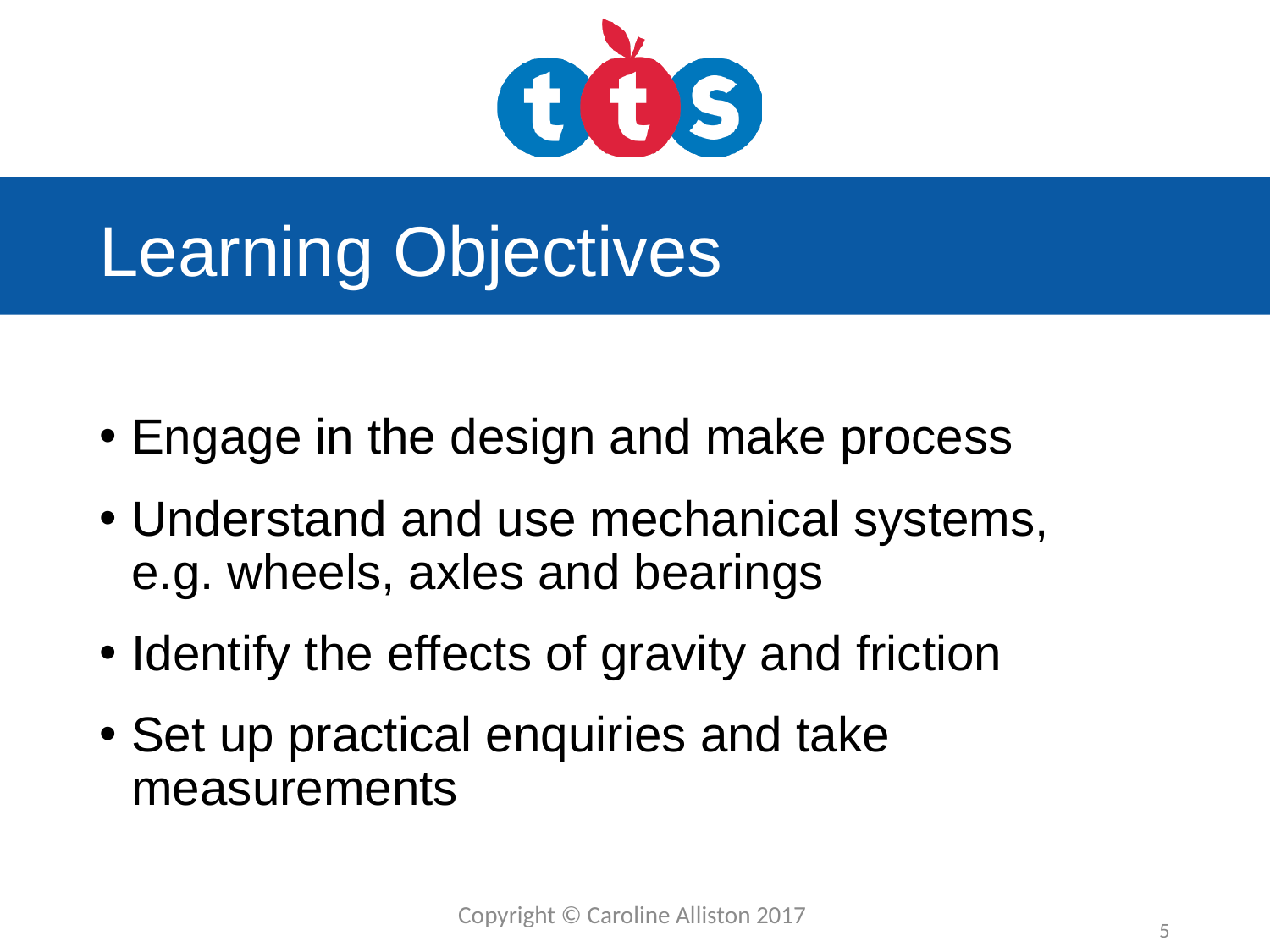

# Learning Objectives
Engage in the design and make process
Understand and use mechanical systems, e.g. wheels, axles and bearings
Identify the effects of gravity and friction
Set up practical enquiries and take measurements
Copyright © Caroline Alliston 2017
5